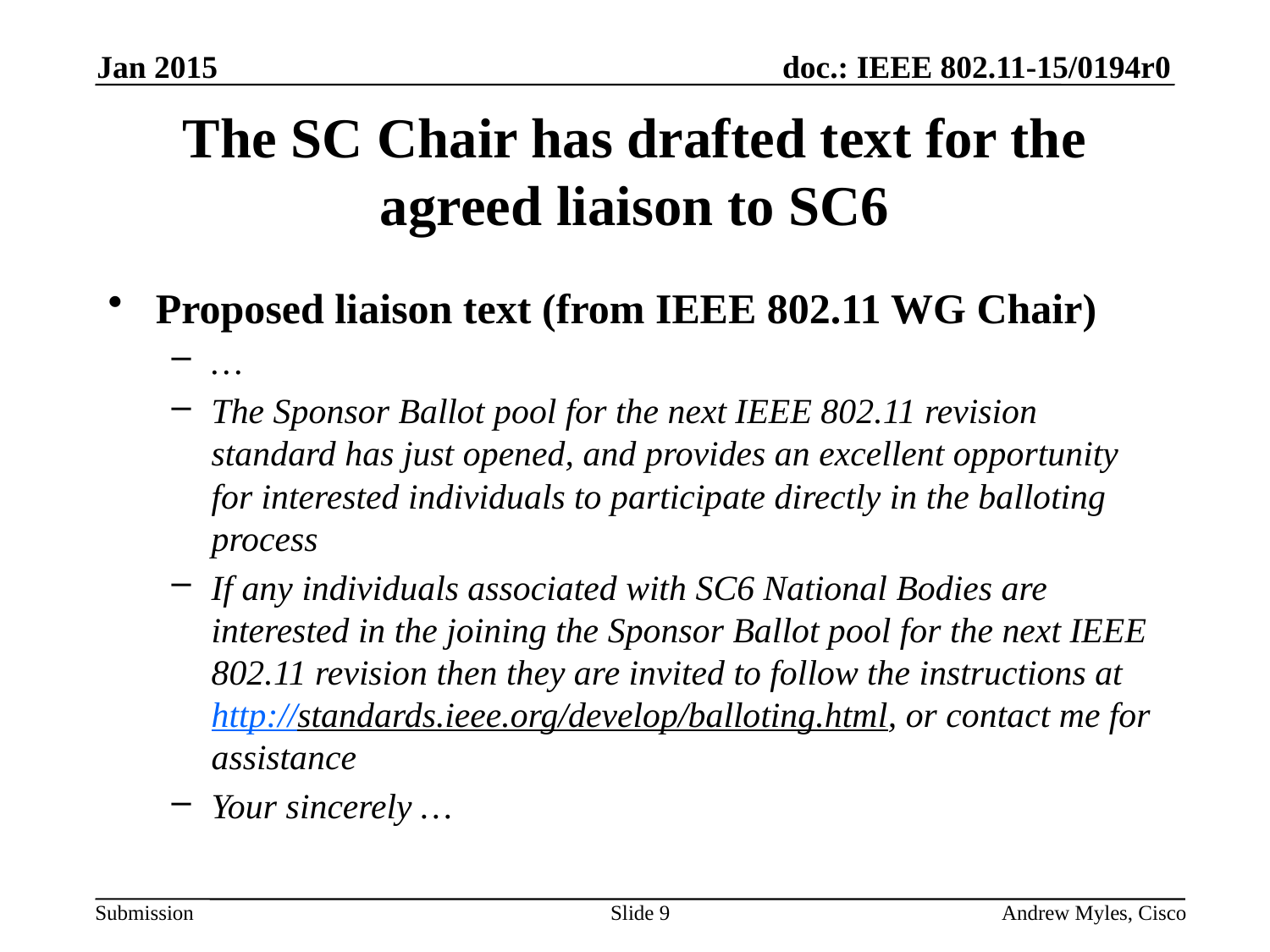

Jan 2015
# The SC Chair has drafted text for the agreed liaison to SC6
Proposed liaison text (from IEEE 802.11 WG Chair)
…
The Sponsor Ballot pool for the next IEEE 802.11 revision standard has just opened, and provides an excellent opportunity for interested individuals to participate directly in the balloting process
If any individuals associated with SC6 National Bodies are interested in the joining the Sponsor Ballot pool for the next IEEE 802.11 revision then they are invited to follow the instructions at http://standards.ieee.org/develop/balloting.html, or contact me for assistance
Your sincerely …
Slide 9
Andrew Myles, Cisco